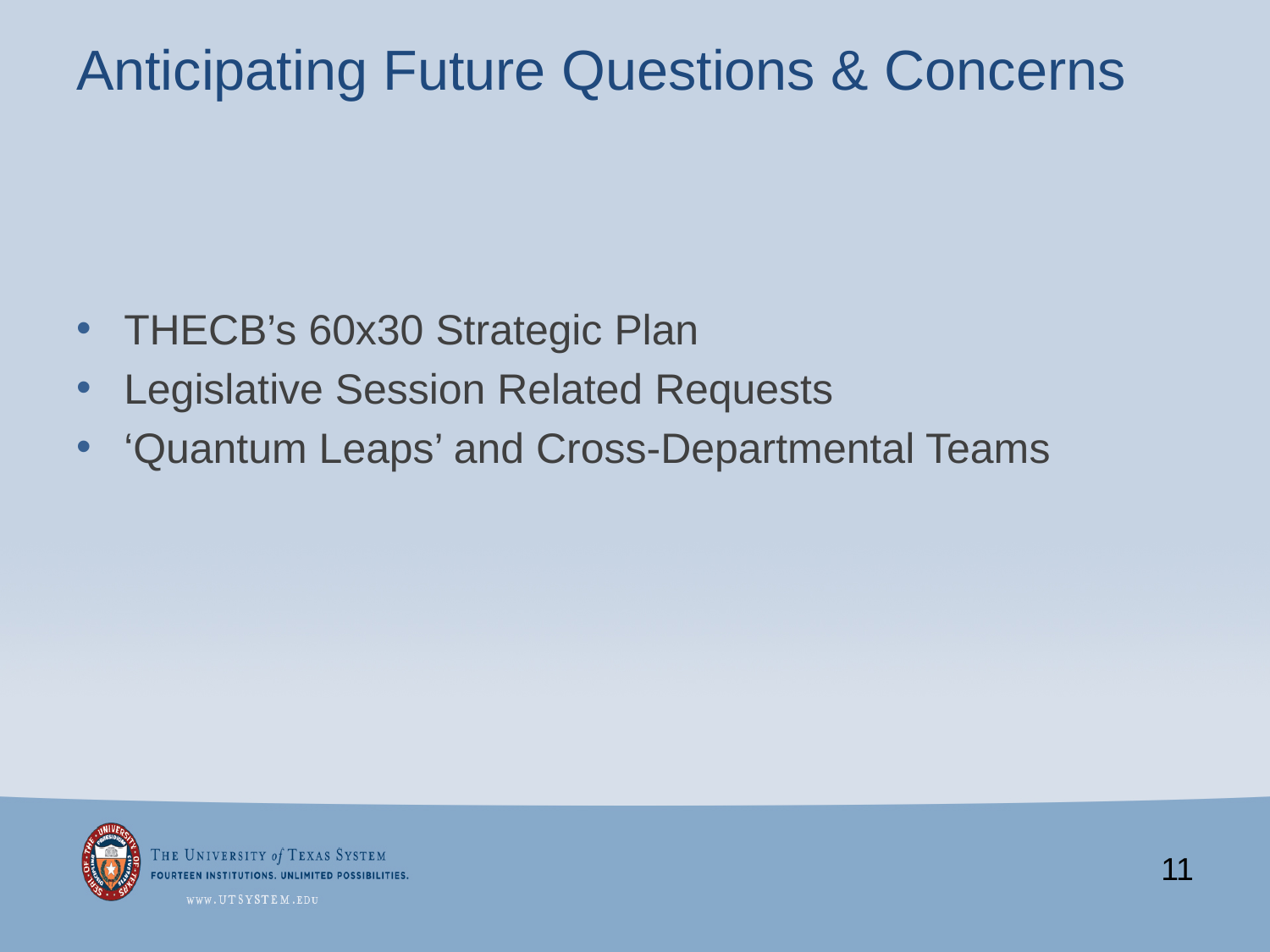

# Anticipating Future Questions & Concerns
THECB’s 60x30 Strategic Plan
Legislative Session Related Requests
‘Quantum Leaps’ and Cross-Departmental Teams

11